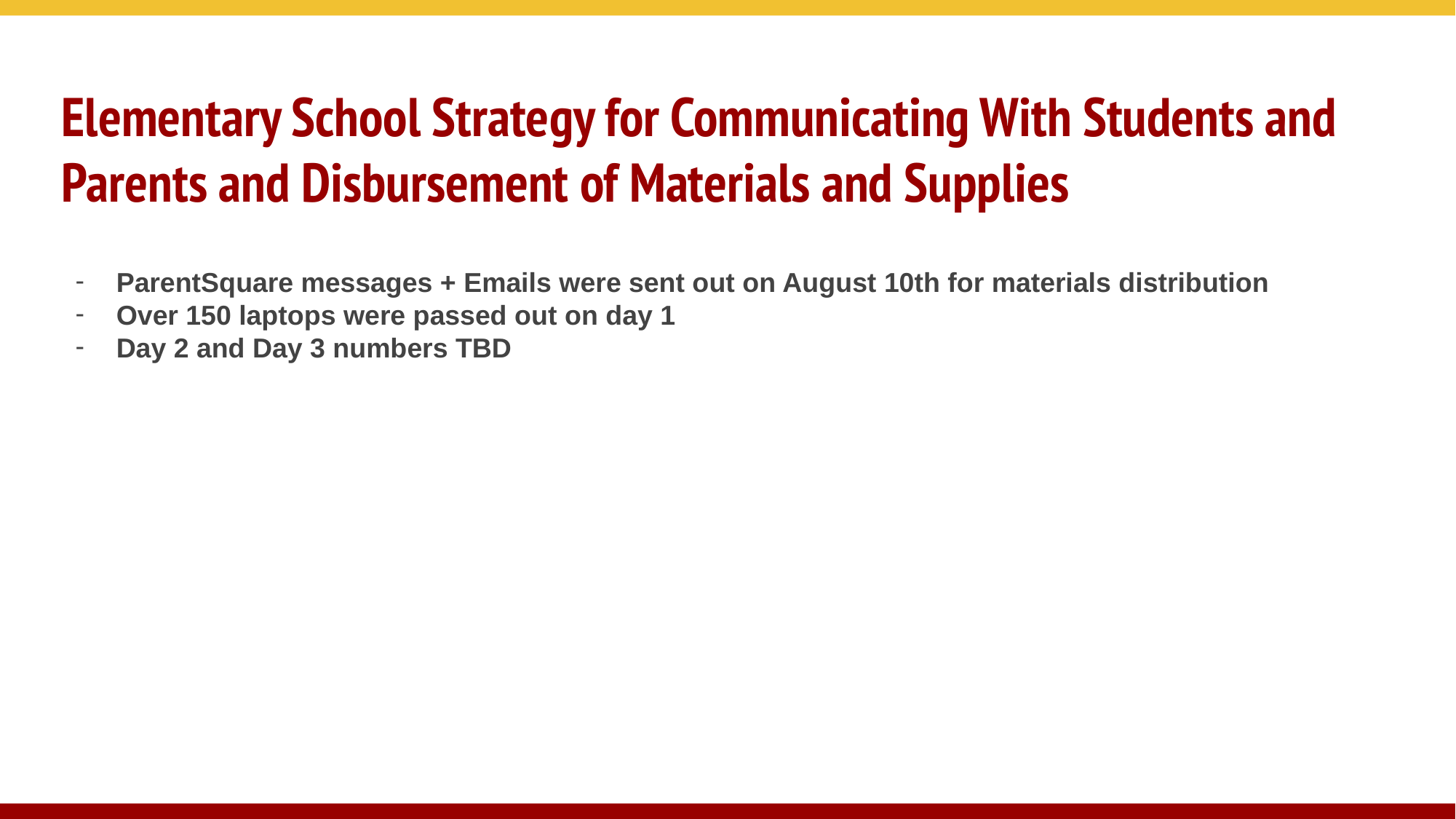

# Elementary School Strategy for Communicating With Students and Parents and Disbursement of Materials and Supplies

ParentSquare messages + Emails were sent out on August 10th for materials distribution
Over 150 laptops were passed out on day 1
Day 2 and Day 3 numbers TBD